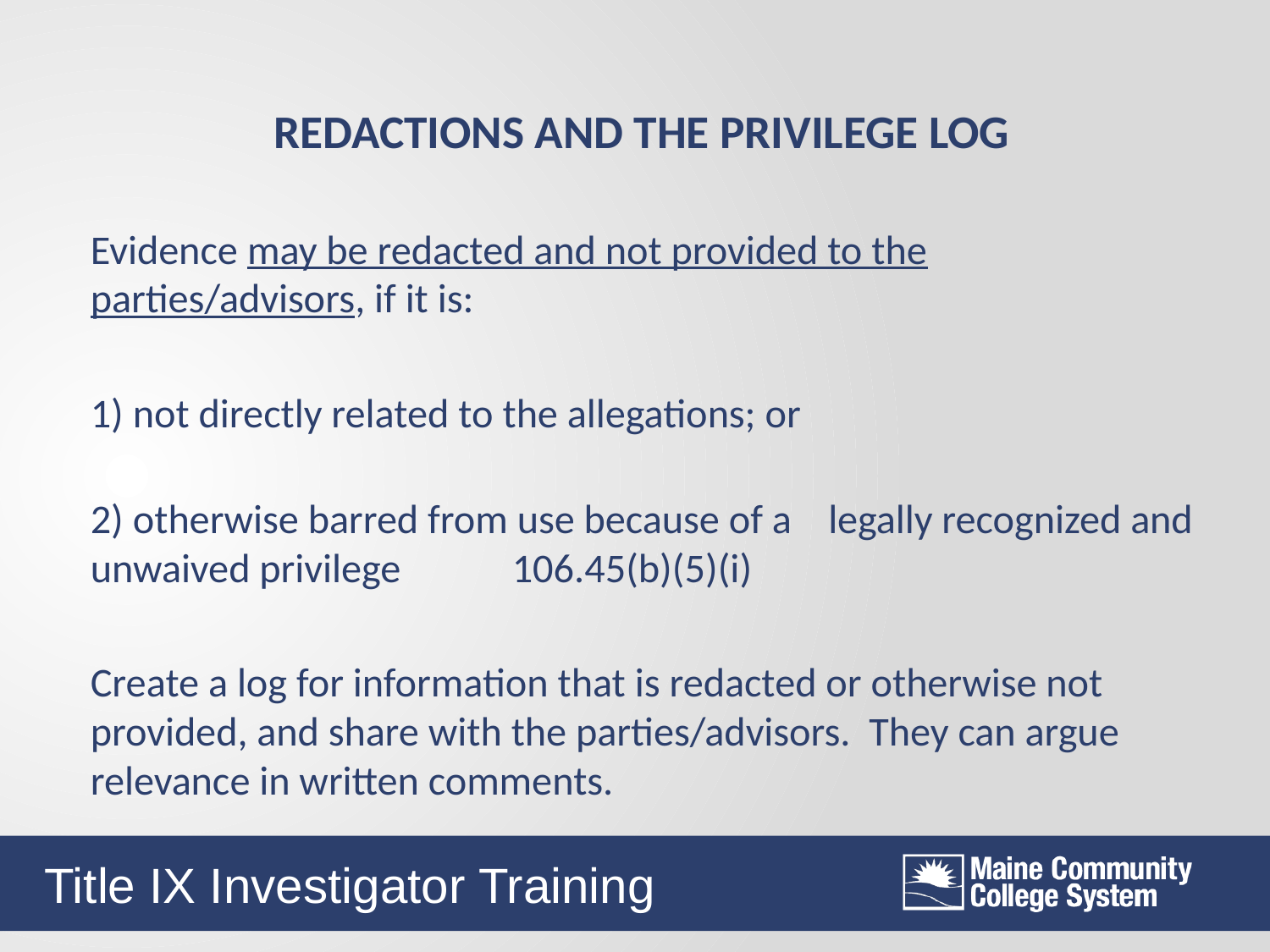

REDACTIONS AND THE PRIVILEGE LOG

Evidence may be redacted and not provided to the parties/advisors, if it is:

	1) not directly related to the allegations; or
	2) otherwise barred from use because of a 	legally recognized and unwaived privilege 	106.45(b)(5)(i)

Create a log for information that is redacted or otherwise not provided, and share with the parties/advisors.  They can argue relevance in written comments.
Title IX Investigator Training